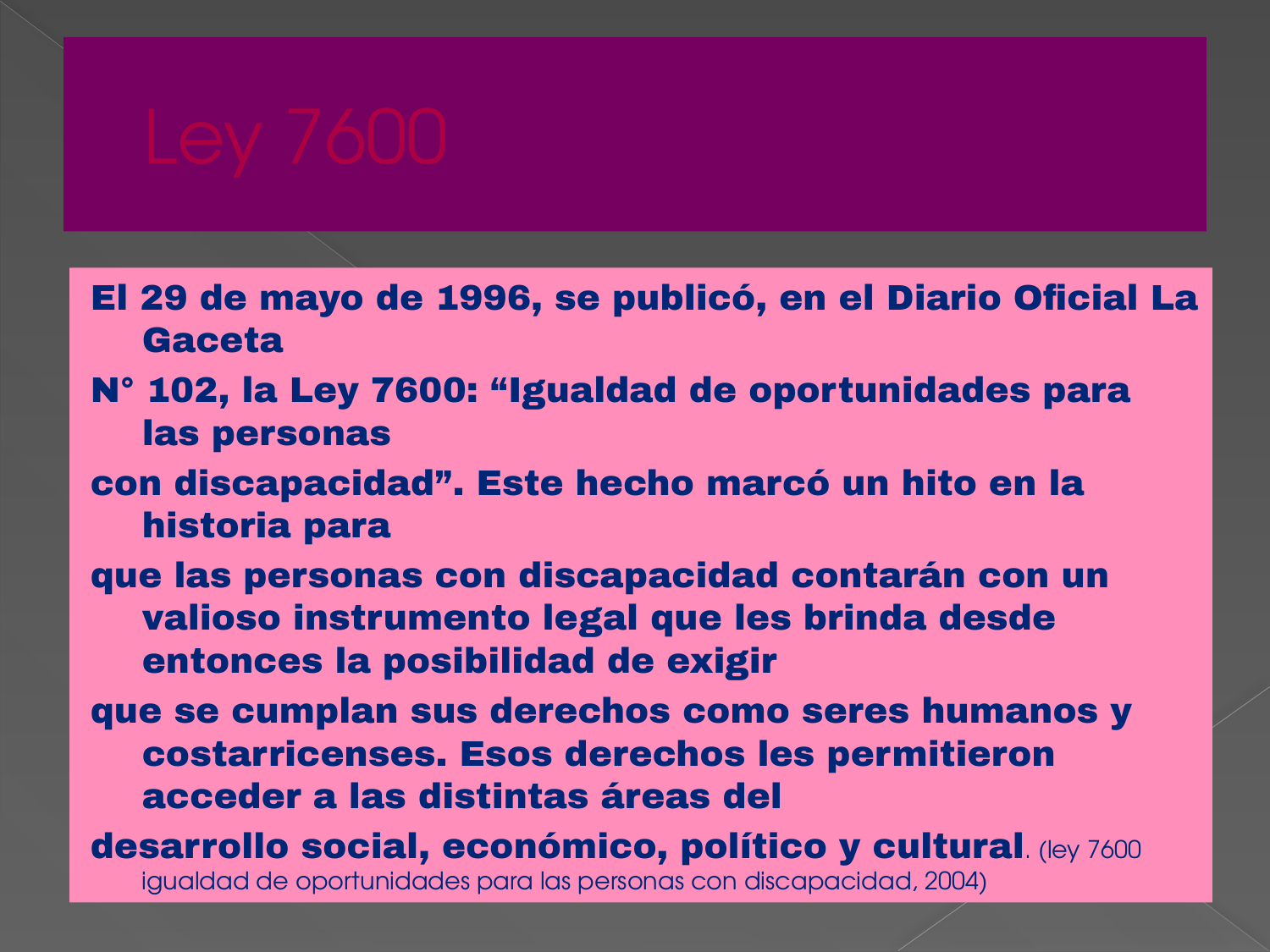

# Ley 7600
El 29 de mayo de 1996, se publicó, en el Diario Oﬁcial La Gaceta
N° 102, la Ley 7600: “Igualdad de oportunidades para las personas
con discapacidad”. Este hecho marcó un hito en la historia para
que las personas con discapacidad contarán con un valioso instrumento legal que les brinda desde entonces la posibilidad de exigir
que se cumplan sus derechos como seres humanos y costarricenses. Esos derechos les permitieron acceder a las distintas áreas del
desarrollo social, económico, político y cultural. (ley 7600 igualdad de oportunidades para las personas con discapacidad, 2004)